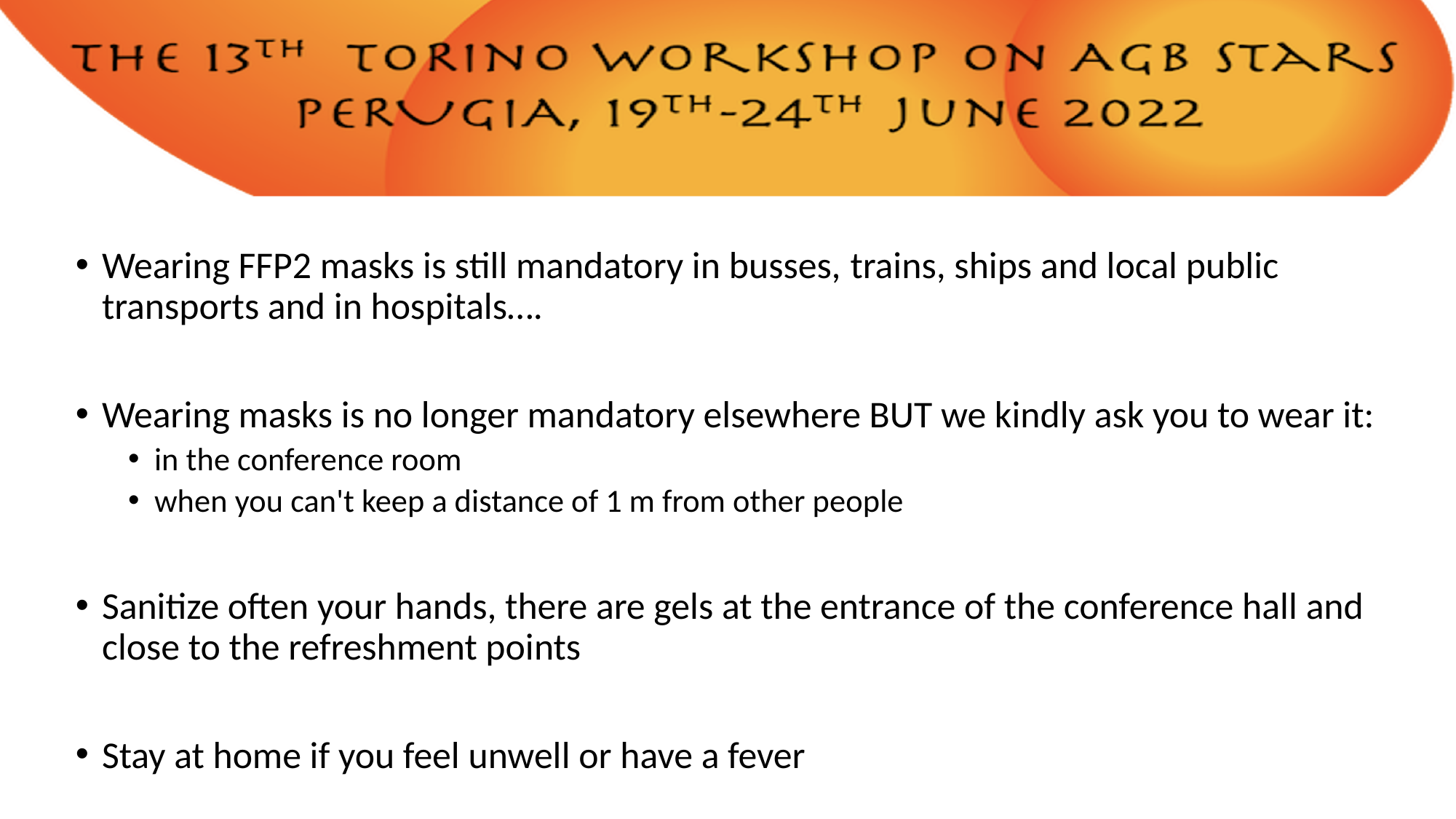

Wearing FFP2 masks is still mandatory in busses, trains, ships and local public transports and in hospitals….

Wearing masks is no longer mandatory elsewhere BUT we kindly ask you to wear it:
in the conference room
when you can't keep a distance of 1 m from other people

Sanitize often your hands, there are gels at the entrance of the conference hall and close to the refreshment points

Stay at home if you feel unwell or have a fever